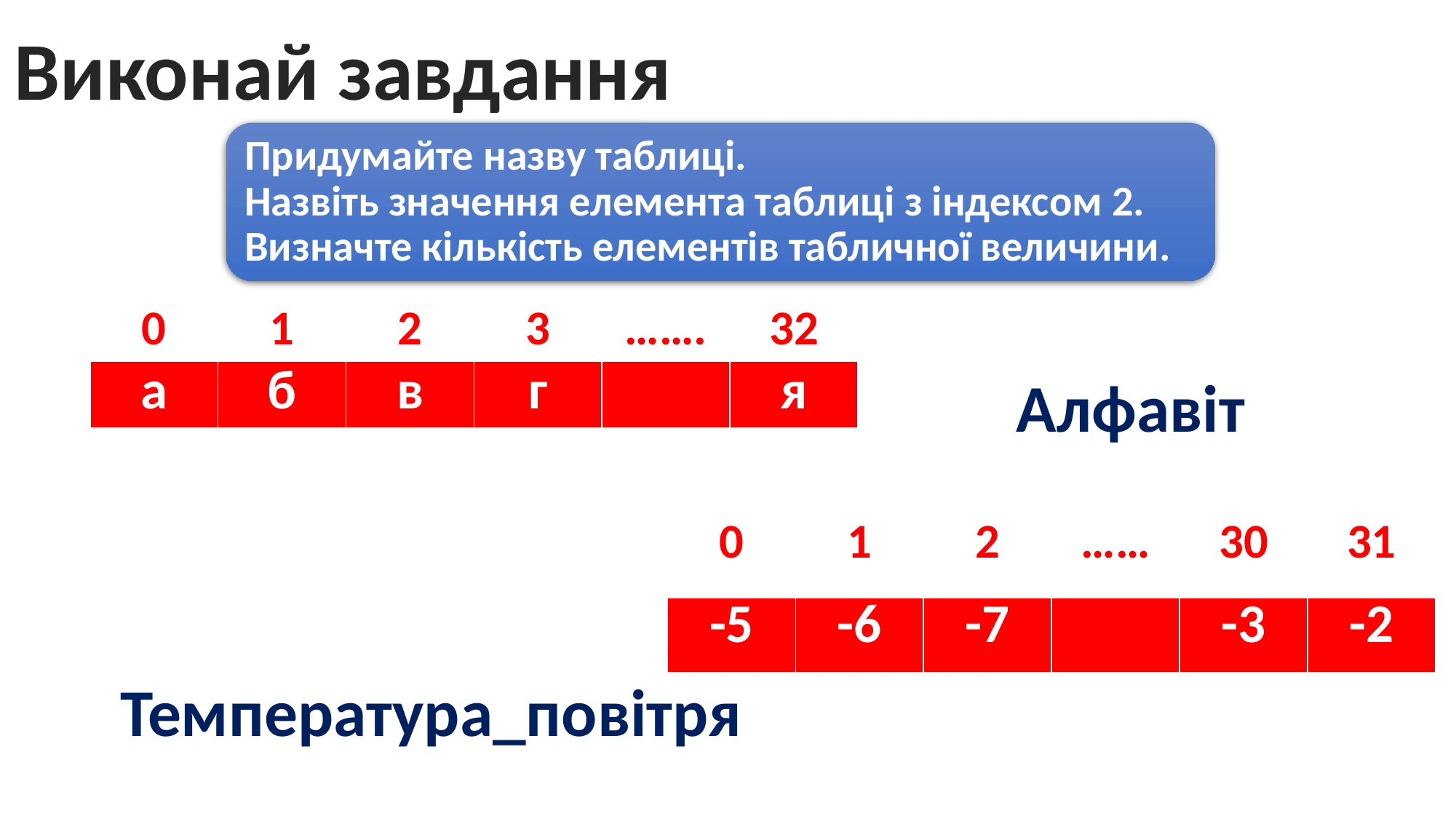

Виконай завдання
Придумайте назву таблиці.
Назвіть значення елемента таблиці з індексом 2.
Визначте кількість елементів табличної величини.
| 0 | 1 | 2 | 3 | ……. | 32 |
| --- | --- | --- | --- | --- | --- |
| а | б | в | г |  | я |
Алфавіт
| 0 | 1 | 2 | …… | 30 | 31 |
| --- | --- | --- | --- | --- | --- |
| -5 | -6 | -7 |  | -3 | -2 |
Температура_повітря